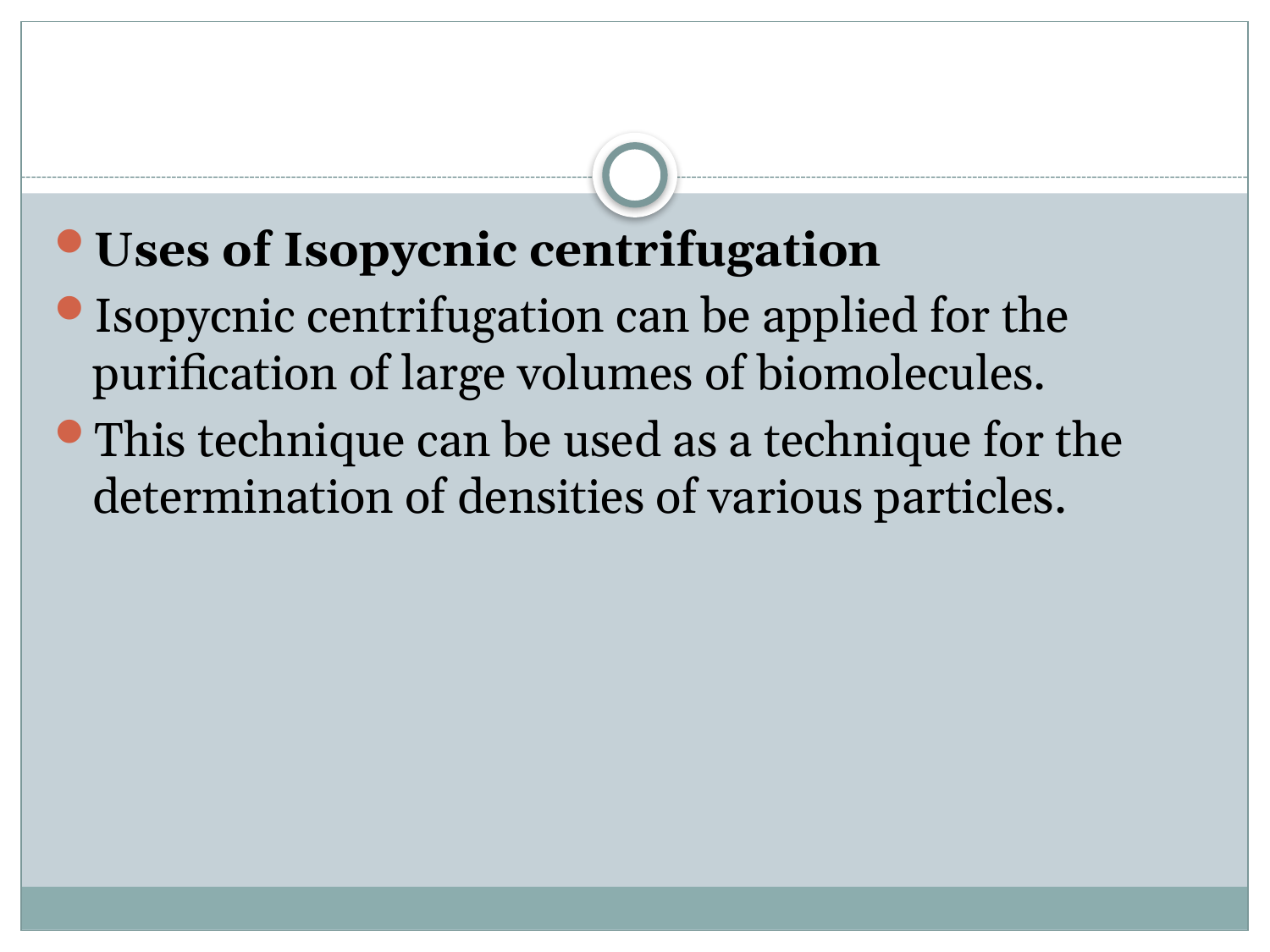

#
Uses of Isopycnic centrifugation
Isopycnic centrifugation can be applied for the purification of large volumes of biomolecules.
This technique can be used as a technique for the determination of densities of various particles.